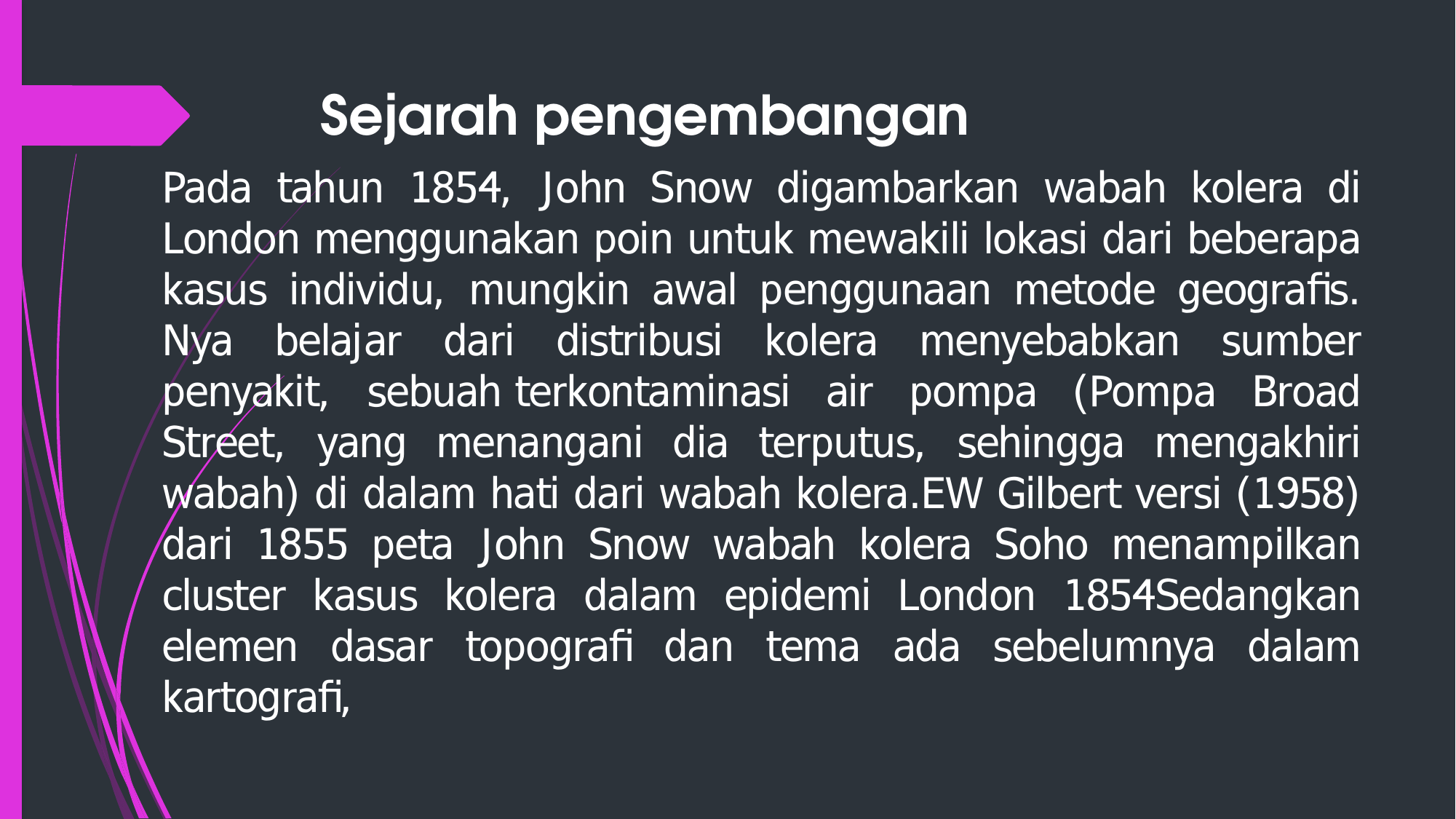

# Sejarah pengembangan
Pada tahun 1854, John Snow digambarkan wabah kolera di London menggunakan poin untuk mewakili lokasi dari beberapa kasus individu, mungkin awal penggunaan metode geografis. Nya belajar dari distribusi kolera menyebabkan sumber penyakit, sebuah terkontaminasi air pompa (Pompa Broad Street, yang menangani dia terputus, sehingga mengakhiri wabah) di dalam hati dari wabah kolera.EW Gilbert versi (1958) dari 1855 peta John Snow wabah kolera Soho menampilkan cluster kasus kolera dalam epidemi London 1854Sedangkan elemen dasar topografi dan tema ada sebelumnya dalam kartografi,